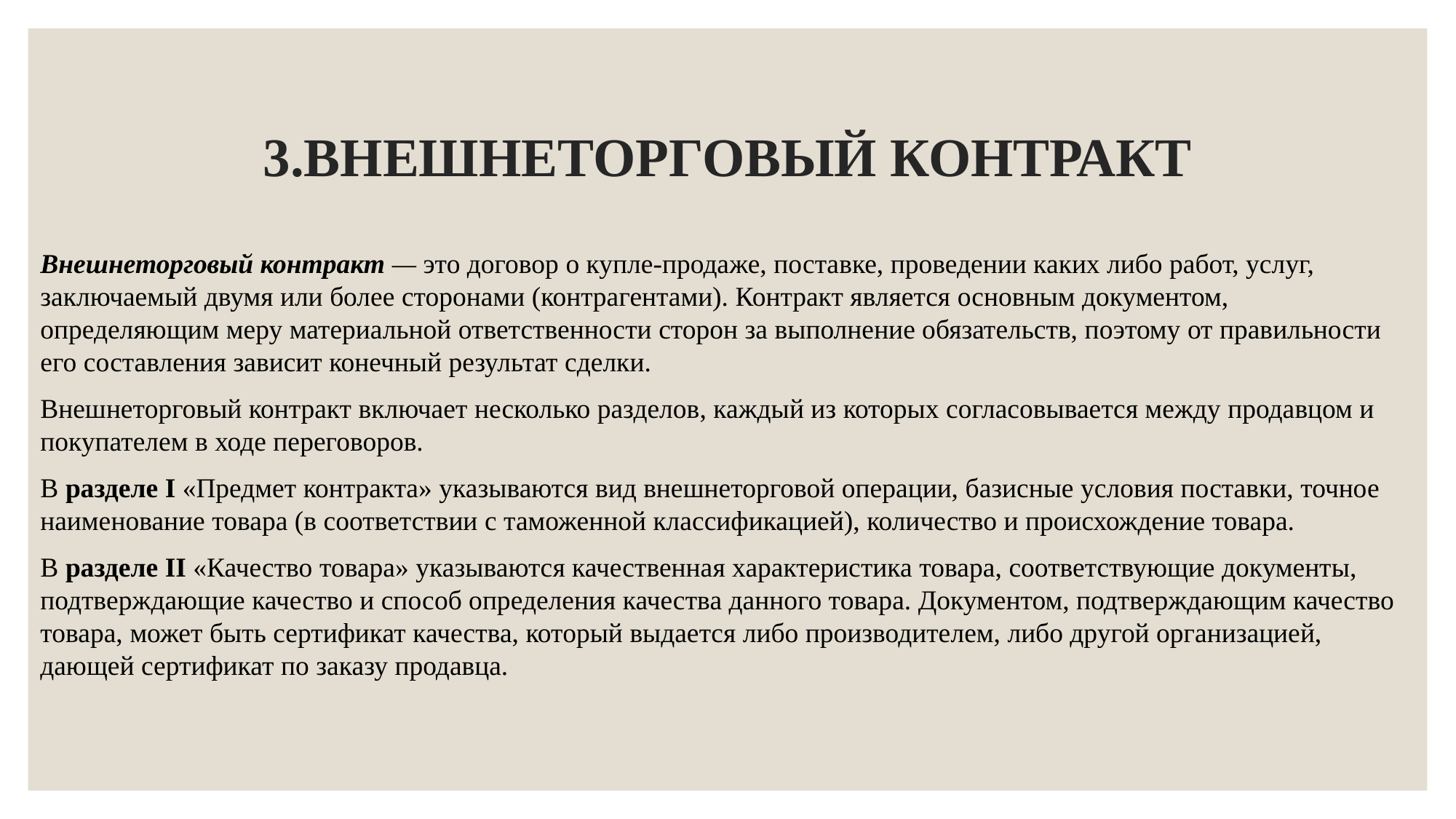

# 3.ВНЕШНЕТОРГОВЫЙ КОНТРАКТ
Внешнеторговый контракт — это договор о купле-продаже, поставке, проведении каких либо работ, услуг, заключаемый двумя или более сторонами (контрагентами). Контракт является основным документом, определяющим меру материальной ответственности сторон за выполнение обязательств, поэтому от правильности его составления зависит конечный результат сделки.
Внешнеторговый контракт включает несколько разделов, каждый из которых согласовывается между продавцом и покупателем в ходе переговоров.
В разделе I «Предмет контракта» указываются вид внешнеторговой операции, базисные условия поставки, точное наименование товара (в соответствии с таможенной классификацией), количество и происхождение товара.
В разделе II «Качество товара» указываются качественная характеристика товара, соответствующие документы, подтверждающие качество и способ определения качества данного товара. Документом, подтверждающим качество товара, может быть сертификат качества, который выдается либо производителем, либо другой организацией, дающей сертификат по заказу продавца.